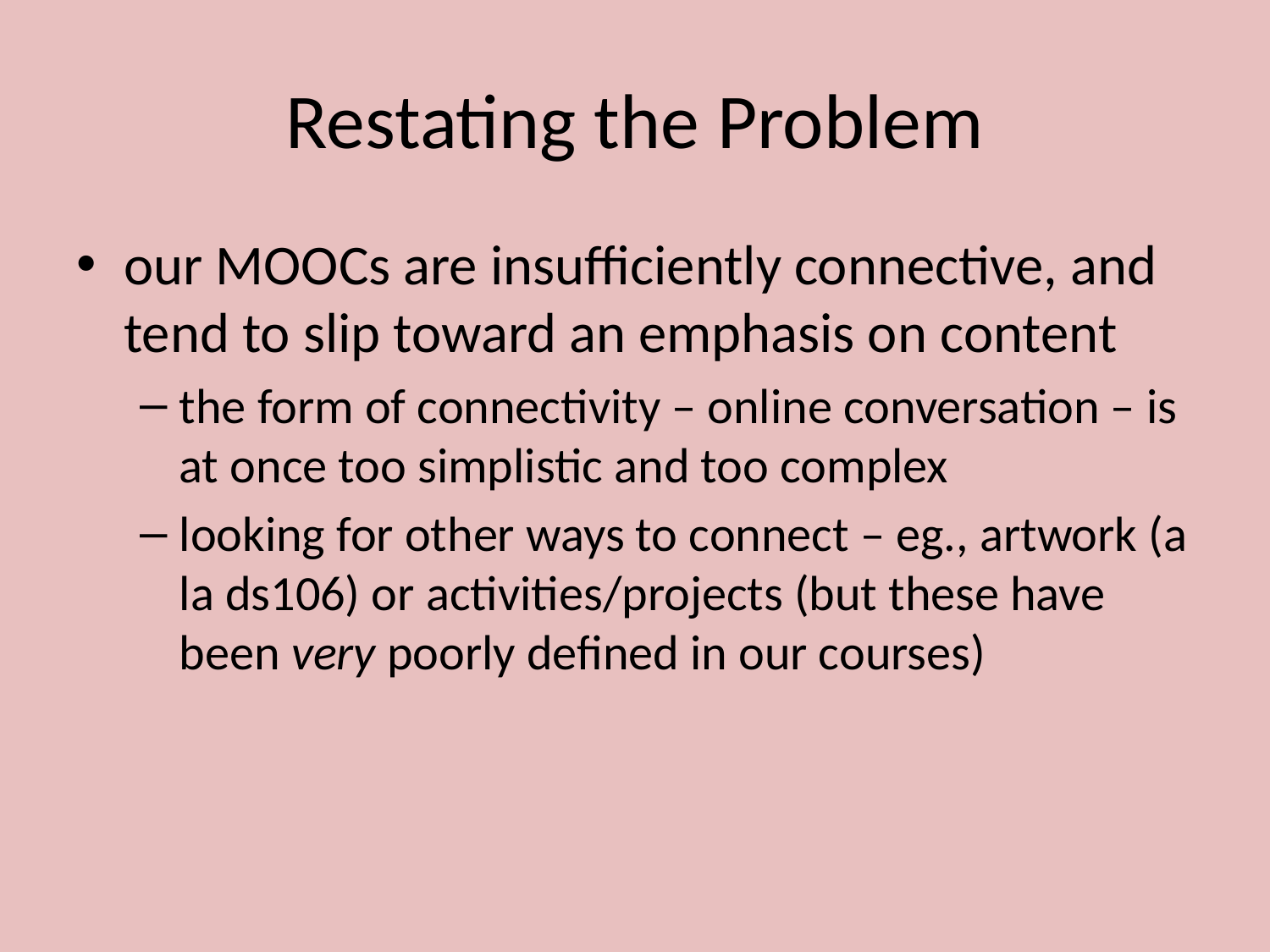

# Restating the Problem
our MOOCs are insufficiently connective, and tend to slip toward an emphasis on content
the form of connectivity – online conversation – is at once too simplistic and too complex
looking for other ways to connect – eg., artwork (a la ds106) or activities/projects (but these have been very poorly defined in our courses)